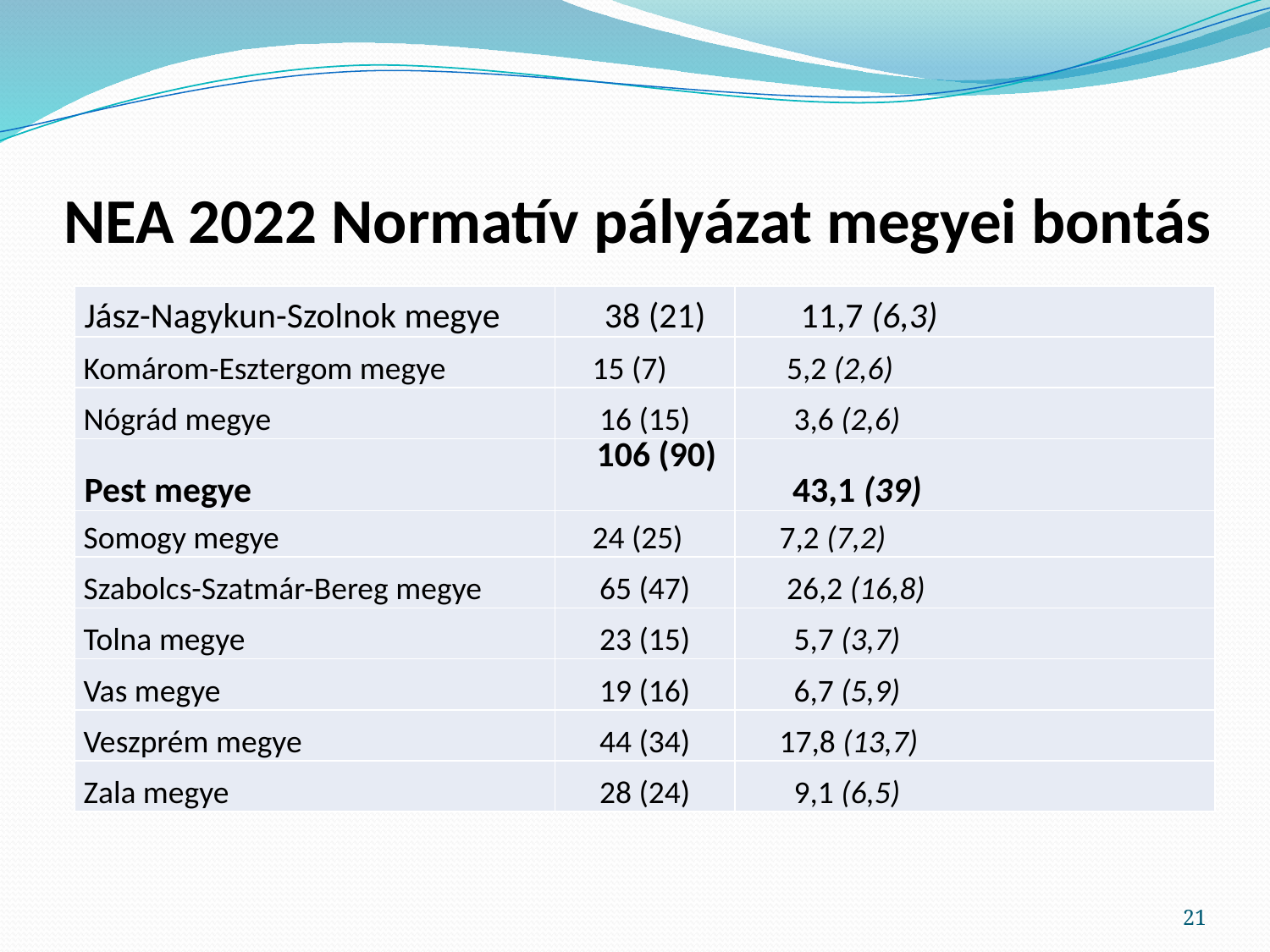

# NEA 2022 Normatív pályázat megyei bontás

| Jász-Nagykun-Szolnok megye | 38 (21) | 11,7 (6,3) |
| --- | --- | --- |
| Komárom-Esztergom megye | 15 (7) | 5,2 (2,6) |
| Nógrád megye | 16 (15) | 3,6 (2,6) |
| Pest megye | 106 (90) | 43,1 (39) |
| Somogy megye | 24 (25) | 7,2 (7,2) |
| Szabolcs-Szatmár-Bereg megye | 65 (47) | 26,2 (16,8) |
| Tolna megye | 23 (15) | 5,7 (3,7) |
| Vas megye | 19 (16) | 6,7 (5,9) |
| Veszprém megye | 44 (34) | 17,8 (13,7) |
| Zala megye | 28 (24) | 9,1 (6,5) |
21